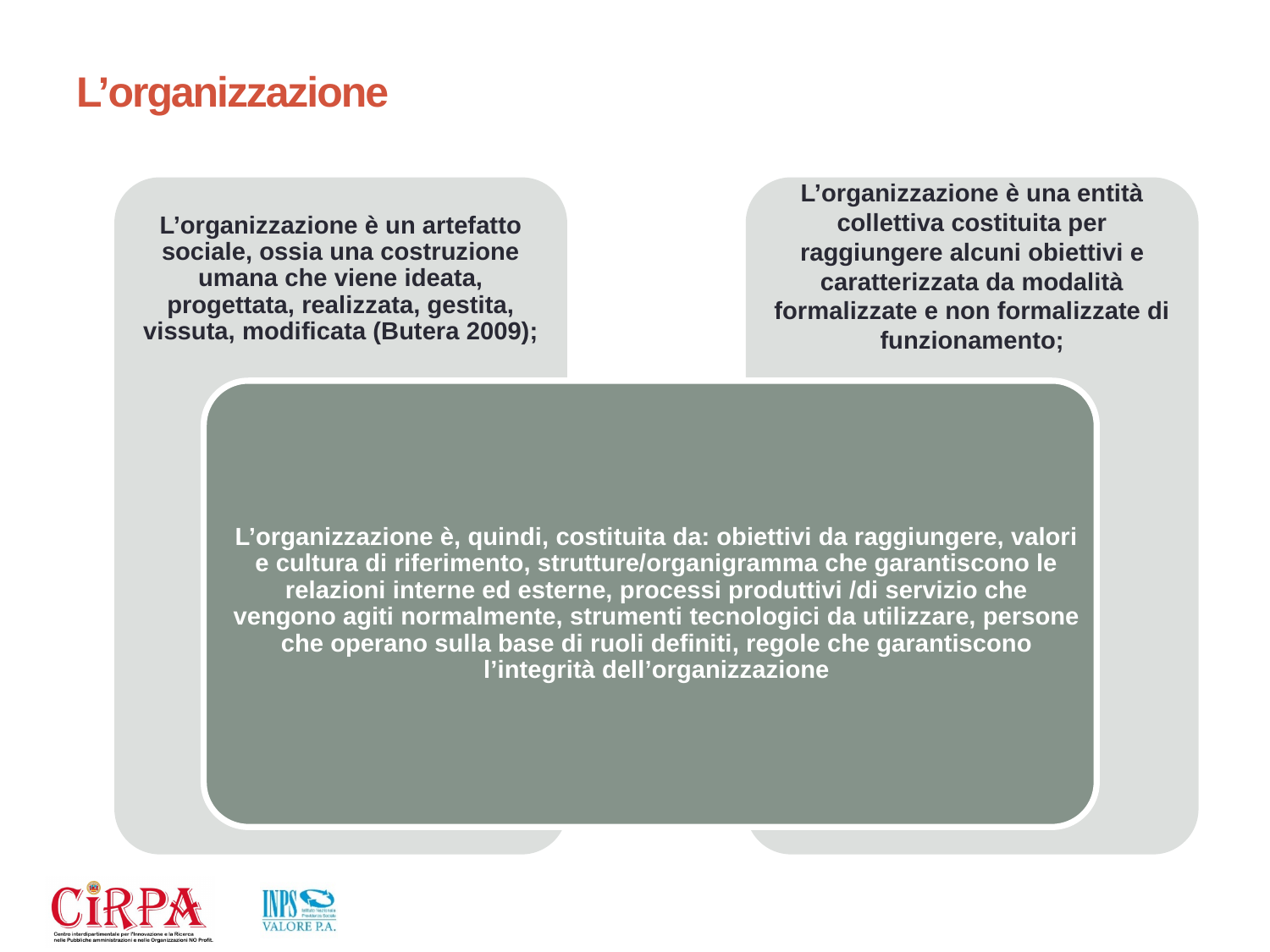

# L’organizzazione
L’organizzazione è una entità collettiva costituita per raggiungere alcuni obiettivi e caratterizzata da modalità formalizzate e non formalizzate di funzionamento;

L’organizzazione è un artefatto sociale, ossia una costruzione umana che viene ideata, progettata, realizzata, gestita, vissuta, modificata (Butera 2009);
L’organizzazione è, quindi, costituita da: obiettivi da raggiungere, valori e cultura di riferimento, strutture/organigramma che garantiscono le relazioni interne ed esterne, processi produttivi /di servizio che vengono agiti normalmente, strumenti tecnologici da utilizzare, persone che operano sulla base di ruoli definiti, regole che garantiscono l’integrità dell’organizzazione